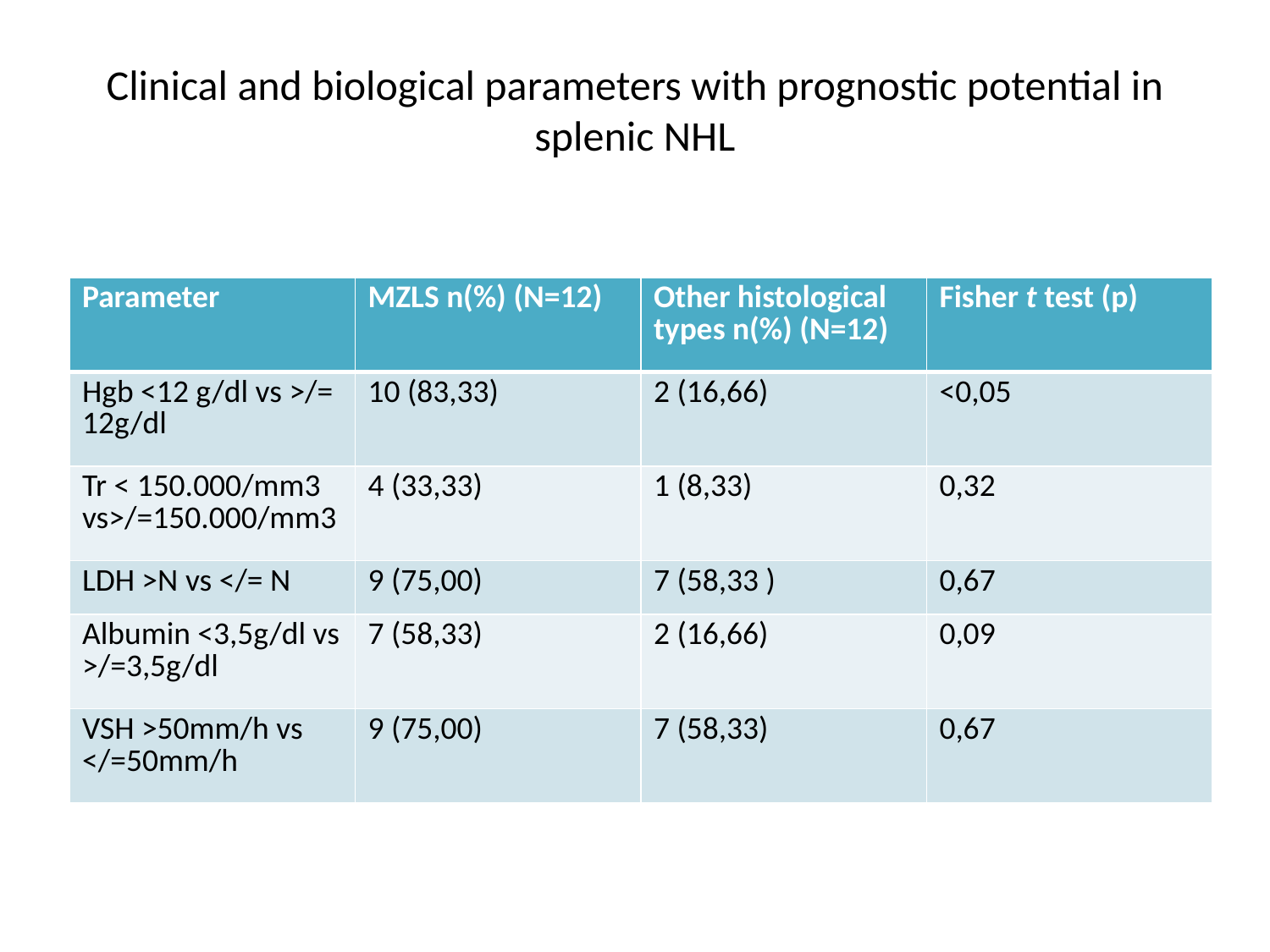

Clinical and biological parameters with prognostic potential in splenic NHL
| Parameter | MZLS n(%) (N=12) | Other histological types n(%) (N=12) | Fisher t test (p) |
| --- | --- | --- | --- |
| Hgb <12 g/dl vs >/= 12g/dl | 10 (83,33) | 2 (16,66) | <0,05 |
| Tr < 150.000/mm3 vs>/=150.000/mm3 | 4 (33,33) | 1 (8,33) | 0,32 |
| LDH >N vs </= N | 9 (75,00) | 7 (58,33 ) | 0,67 |
| Albumin <3,5g/dl vs >/=3,5g/dl | 7 (58,33) | 2 (16,66) | 0,09 |
| VSH >50mm/h vs </=50mm/h | 9 (75,00) | 7 (58,33) | 0,67 |